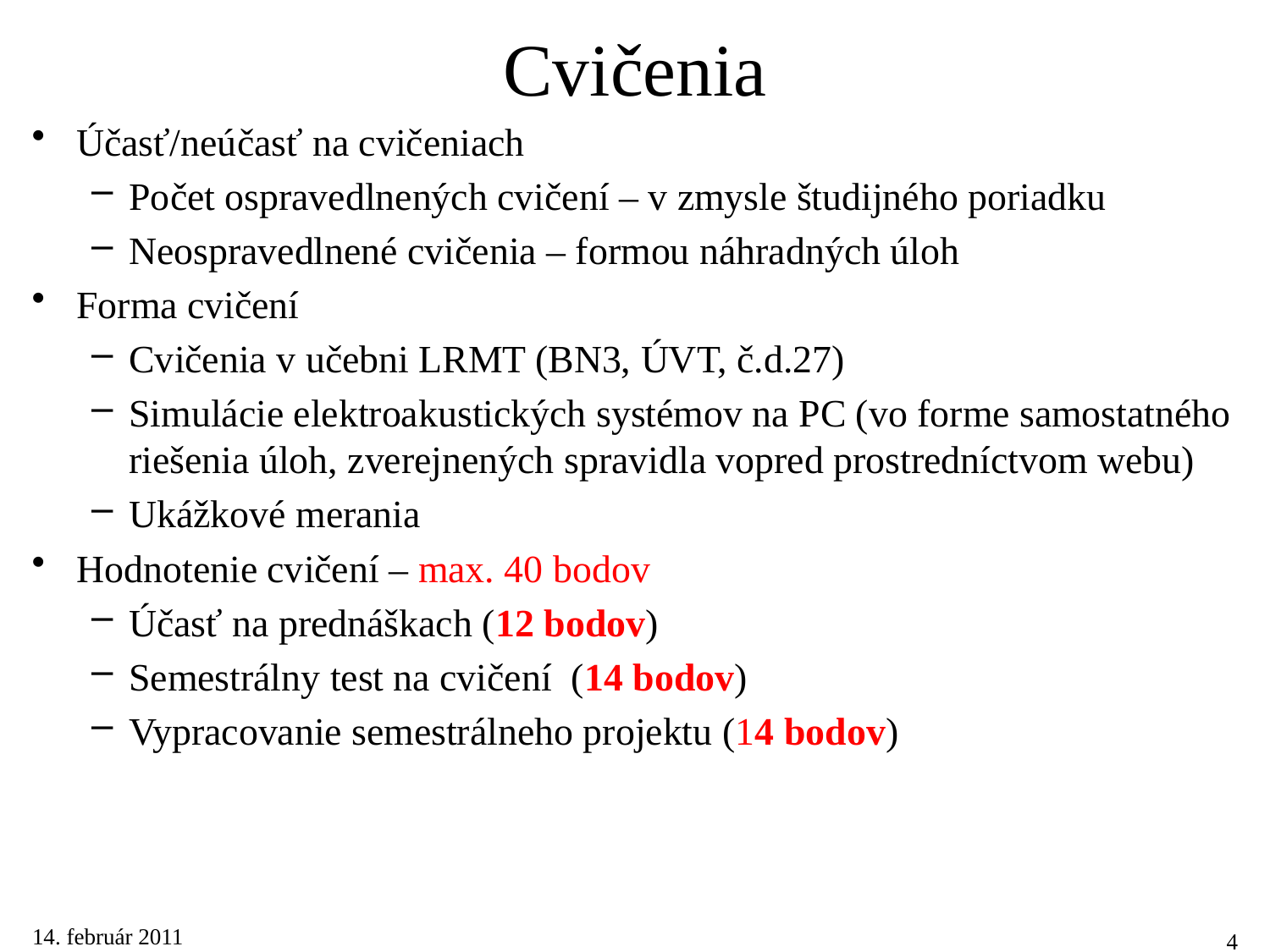

# Cvičenia
Účasť/neúčasť na cvičeniach
Počet ospravedlnených cvičení – v zmysle študijného poriadku
Neospravedlnené cvičenia – formou náhradných úloh
Forma cvičení
Cvičenia v učebni LRMT (BN3, ÚVT, č.d.27)
Simulácie elektroakustických systémov na PC (vo forme samostatného riešenia úloh, zverejnených spravidla vopred prostredníctvom webu)
Ukážkové merania
Hodnotenie cvičení – max. 40 bodov
Účasť na prednáškach (12 bodov)
Semestrálny test na cvičení  (14 bodov)
Vypracovanie semestrálneho projektu (14 bodov)

14. február 2011
4